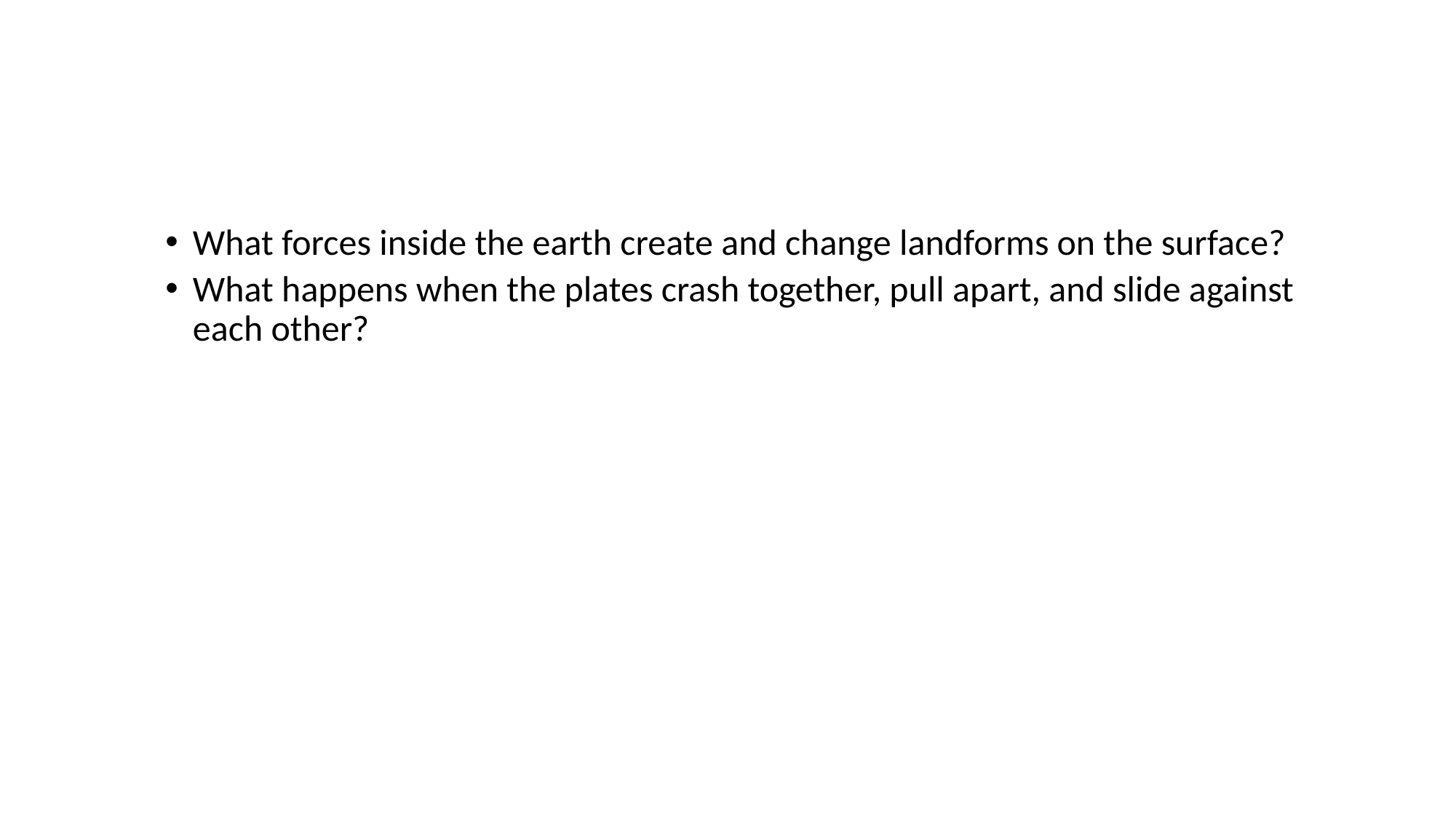

#
What forces inside the earth create and change landforms on the surface?
What happens when the plates crash together, pull apart, and slide against each other?